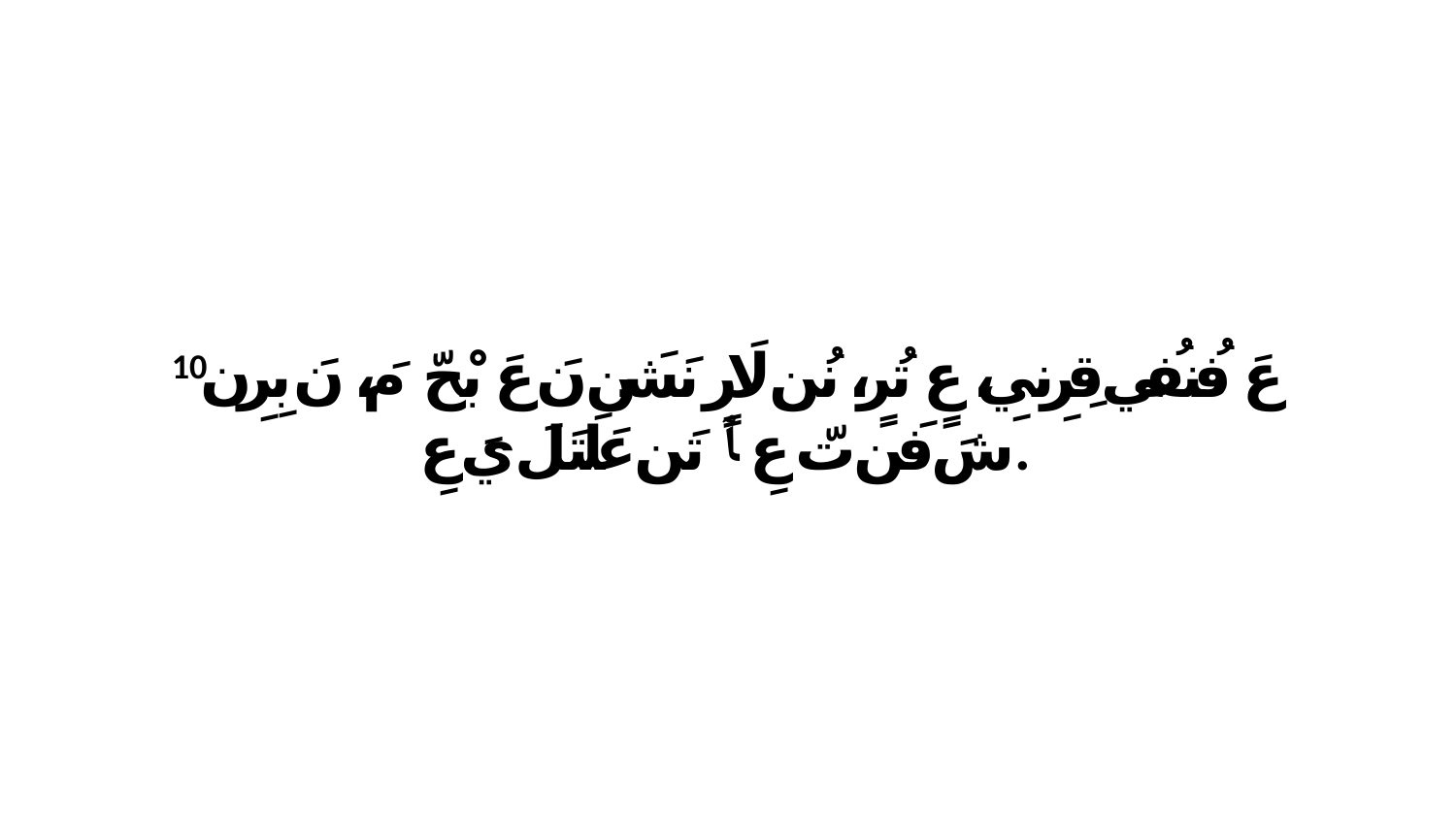

10 عَ فُنفُي قِرِنيِ، عٍ تُرٍ، نُن لَارٍ نَشَن نَ عَ بْحّ مَ، نَ بِرِن شَ فَن تّ عِ ﭑ تَن عَلَتَلَ يَ عِ.